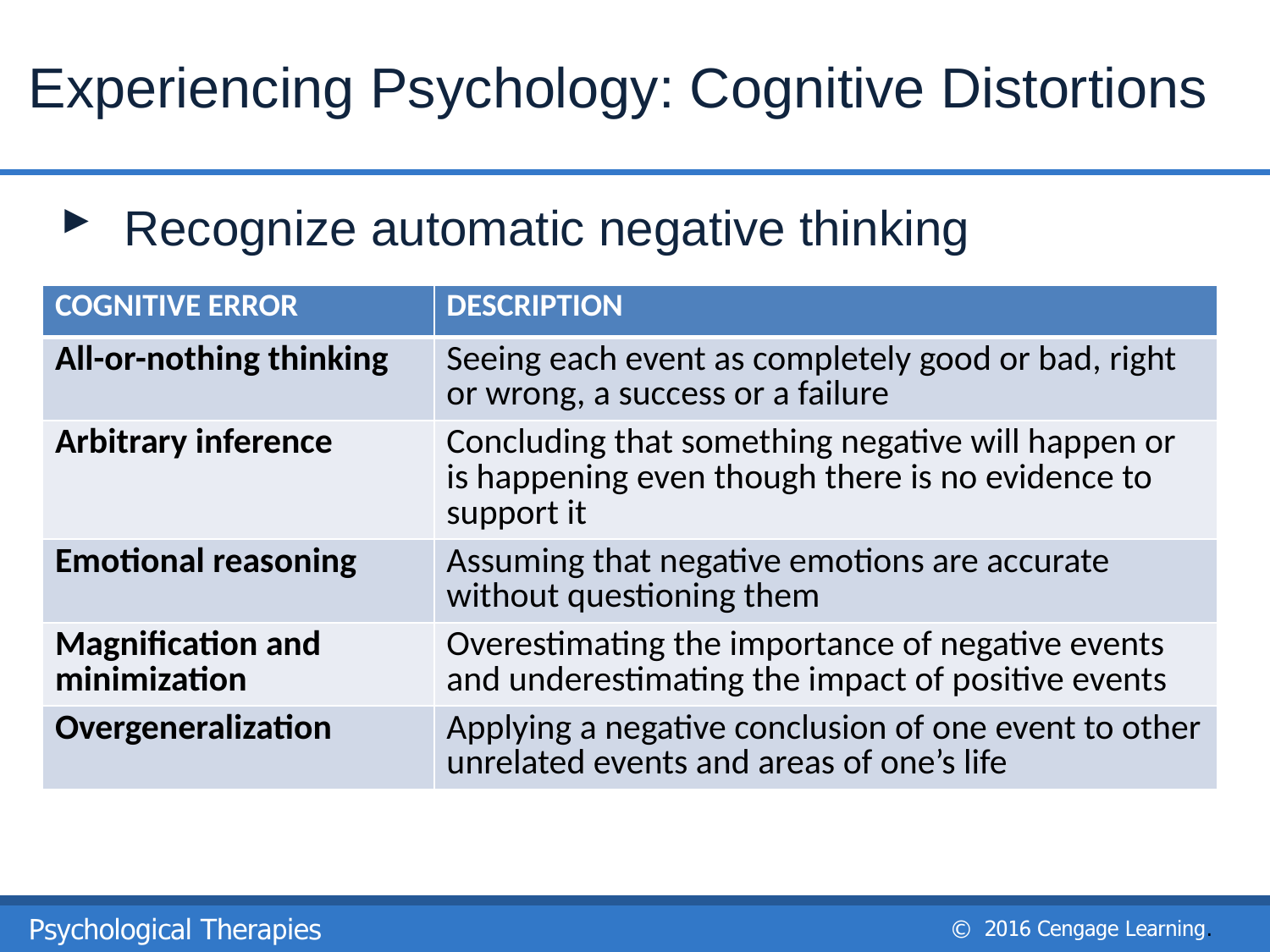

# Experiencing Psychology: Cognitive Distortions
Recognize automatic negative thinking

| COGNITIVE ERROR | DESCRIPTION |
| --- | --- |
| All-or-nothing thinking | Seeing each event as completely good or bad, right or wrong, a success or a failure |
| Arbitrary inference | Concluding that something negative will happen or is happening even though there is no evidence to support it |
| Emotional reasoning | Assuming that negative emotions are accurate without questioning them |
| Magnification and minimization | Overestimating the importance of negative events and underestimating the impact of positive events |
| Overgeneralization | Applying a negative conclusion of one event to other unrelated events and areas of one’s life |